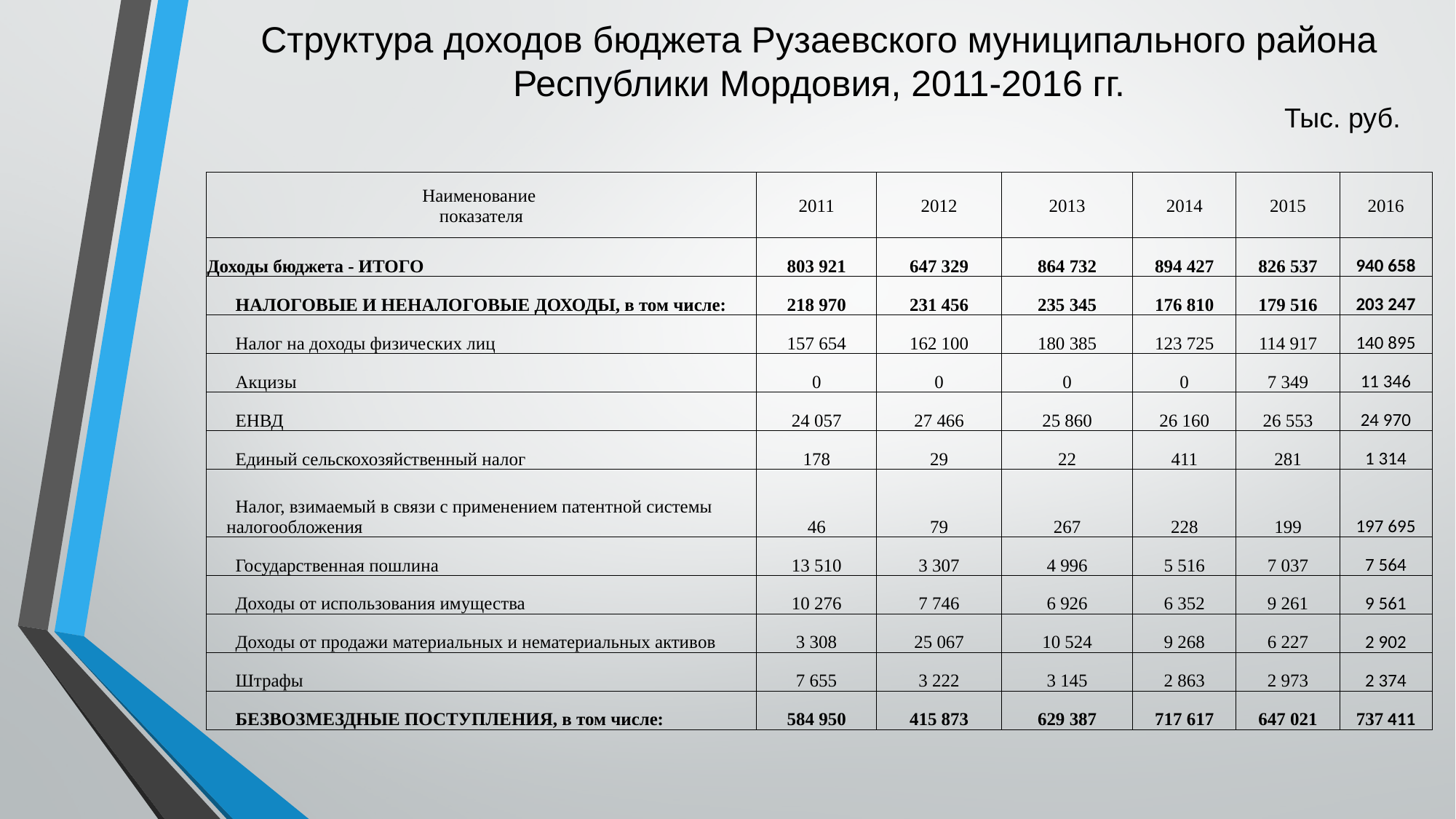

Структура доходов бюджета Рузаевского муниципального района Республики Мордовия, 2011-2016 гг.
Тыс. руб.
| Наименование показателя | 2011 | 2012 | 2013 | 2014 | 2015 | 2016 |
| --- | --- | --- | --- | --- | --- | --- |
| Доходы бюджета - ИТОГО | 803 921 | 647 329 | 864 732 | 894 427 | 826 537 | 940 658 |
| НАЛОГОВЫЕ И НЕНАЛОГОВЫЕ ДОХОДЫ, в том числе: | 218 970 | 231 456 | 235 345 | 176 810 | 179 516 | 203 247 |
| Налог на доходы физических лиц | 157 654 | 162 100 | 180 385 | 123 725 | 114 917 | 140 895 |
| Акцизы | 0 | 0 | 0 | 0 | 7 349 | 11 346 |
| ЕНВД | 24 057 | 27 466 | 25 860 | 26 160 | 26 553 | 24 970 |
| Единый сельскохозяйственный налог | 178 | 29 | 22 | 411 | 281 | 1 314 |
| Налог, взимаемый в связи с применением патентной системы налогообложения | 46 | 79 | 267 | 228 | 199 | 197 695 |
| Государственная пошлина | 13 510 | 3 307 | 4 996 | 5 516 | 7 037 | 7 564 |
| Доходы от использования имущества | 10 276 | 7 746 | 6 926 | 6 352 | 9 261 | 9 561 |
| Доходы от продажи материальных и нематериальных активов | 3 308 | 25 067 | 10 524 | 9 268 | 6 227 | 2 902 |
| Штрафы | 7 655 | 3 222 | 3 145 | 2 863 | 2 973 | 2 374 |
| БЕЗВОЗМЕЗДНЫЕ ПОСТУПЛЕНИЯ, в том числе: | 584 950 | 415 873 | 629 387 | 717 617 | 647 021 | 737 411 |